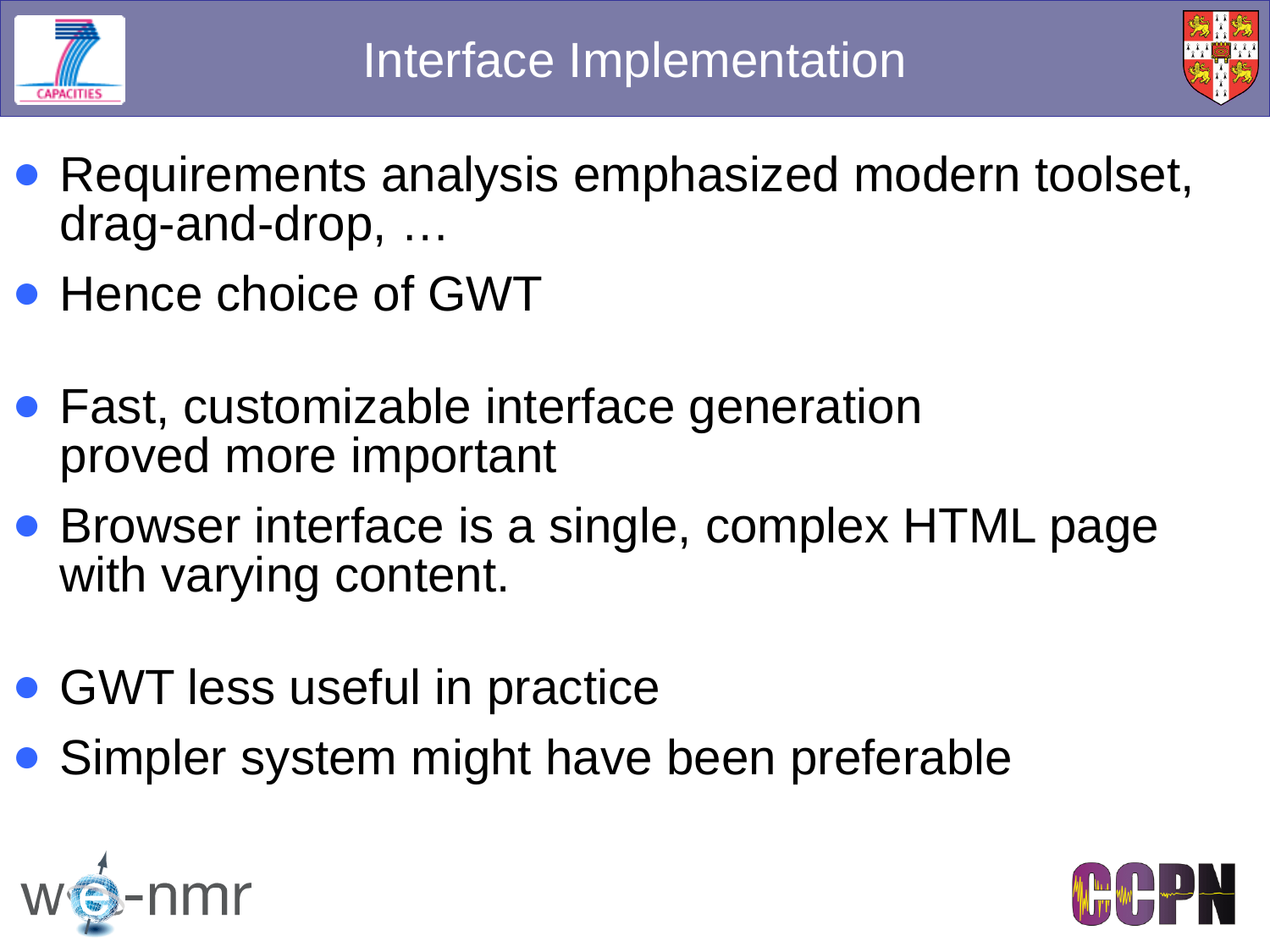

Interface Implementation
Requirements analysis emphasized modern toolset, drag-and-drop, …
Hence choice of GWT

Fast, customizable interface generation
proved more important
Browser interface is a single, complex HTML page with varying content.

GWT less useful in practice
Simpler system might have been preferable